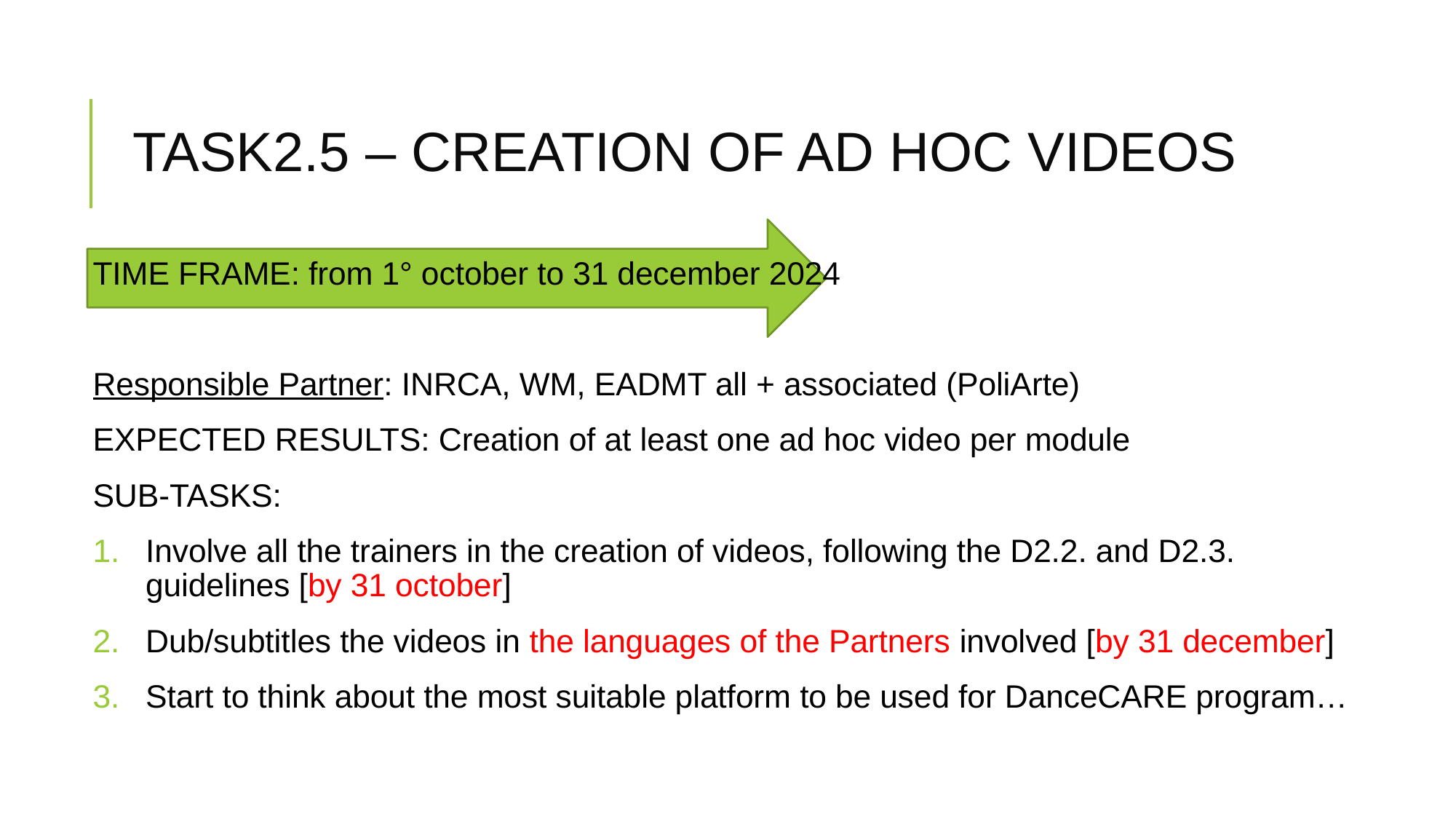

# TASK2.5 – CREATION OF AD HOC VIDEOS

TIME FRAME: from 1° october to 31 december 2024

Responsible Partner: INRCA, WM, EADMT all + associated (PoliArte)
EXPECTED RESULTS: Creation of at least one ad hoc video per module
SUB-TASKS:
Involve all the trainers in the creation of videos, following the D2.2. and D2.3. guidelines [by 31 october]
Dub/subtitles the videos in the languages of the Partners involved [by 31 december]
Start to think about the most suitable platform to be used for DanceCARE program…